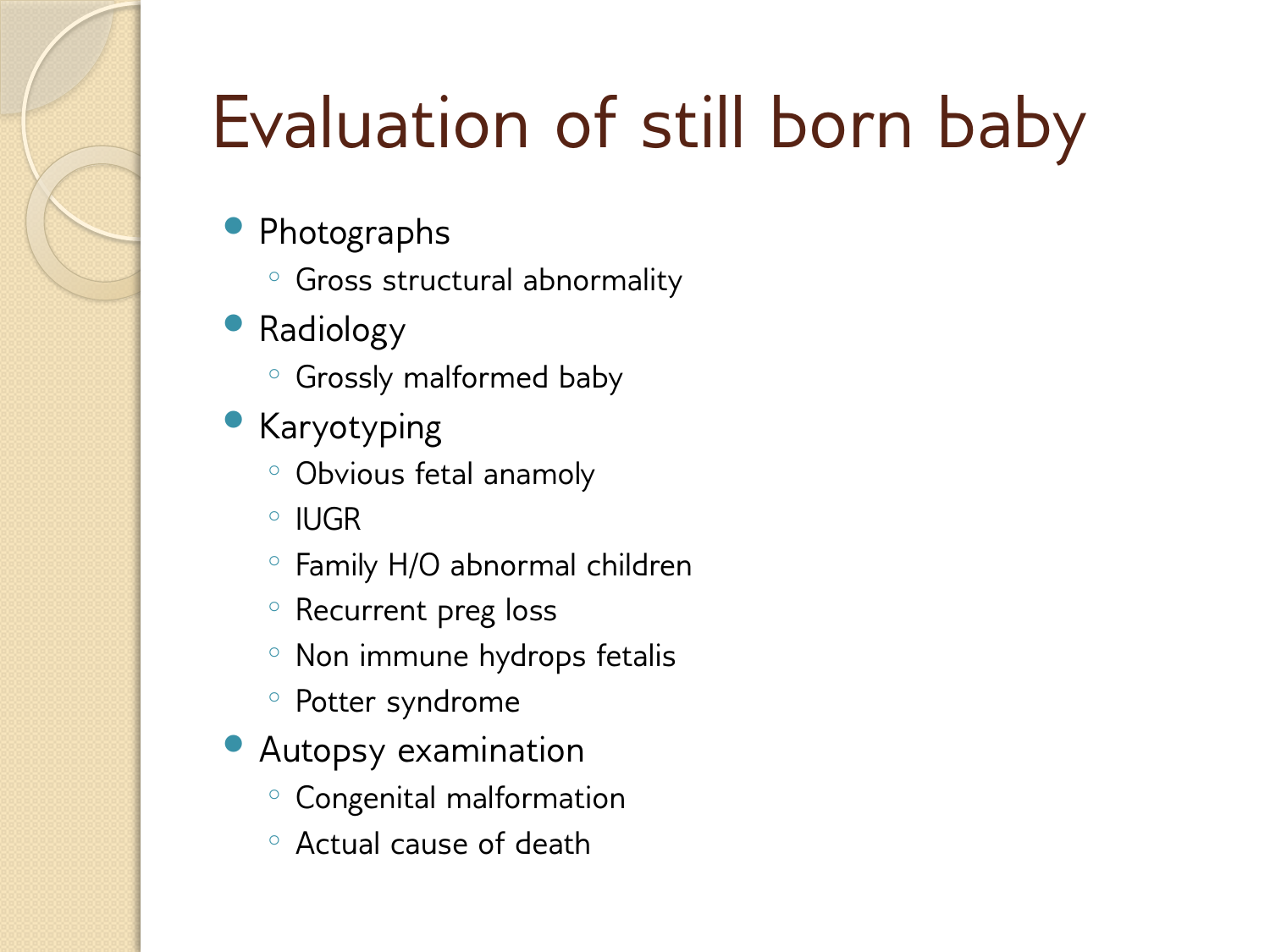

# Evaluation of still born baby
Photographs
Gross structural abnormality
Radiology
Grossly malformed baby
Karyotyping
Obvious fetal anamoly
IUGR
Family H/O abnormal children
Recurrent preg loss
Non immune hydrops fetalis
Potter syndrome
Autopsy examination
Congenital malformation
Actual cause of death